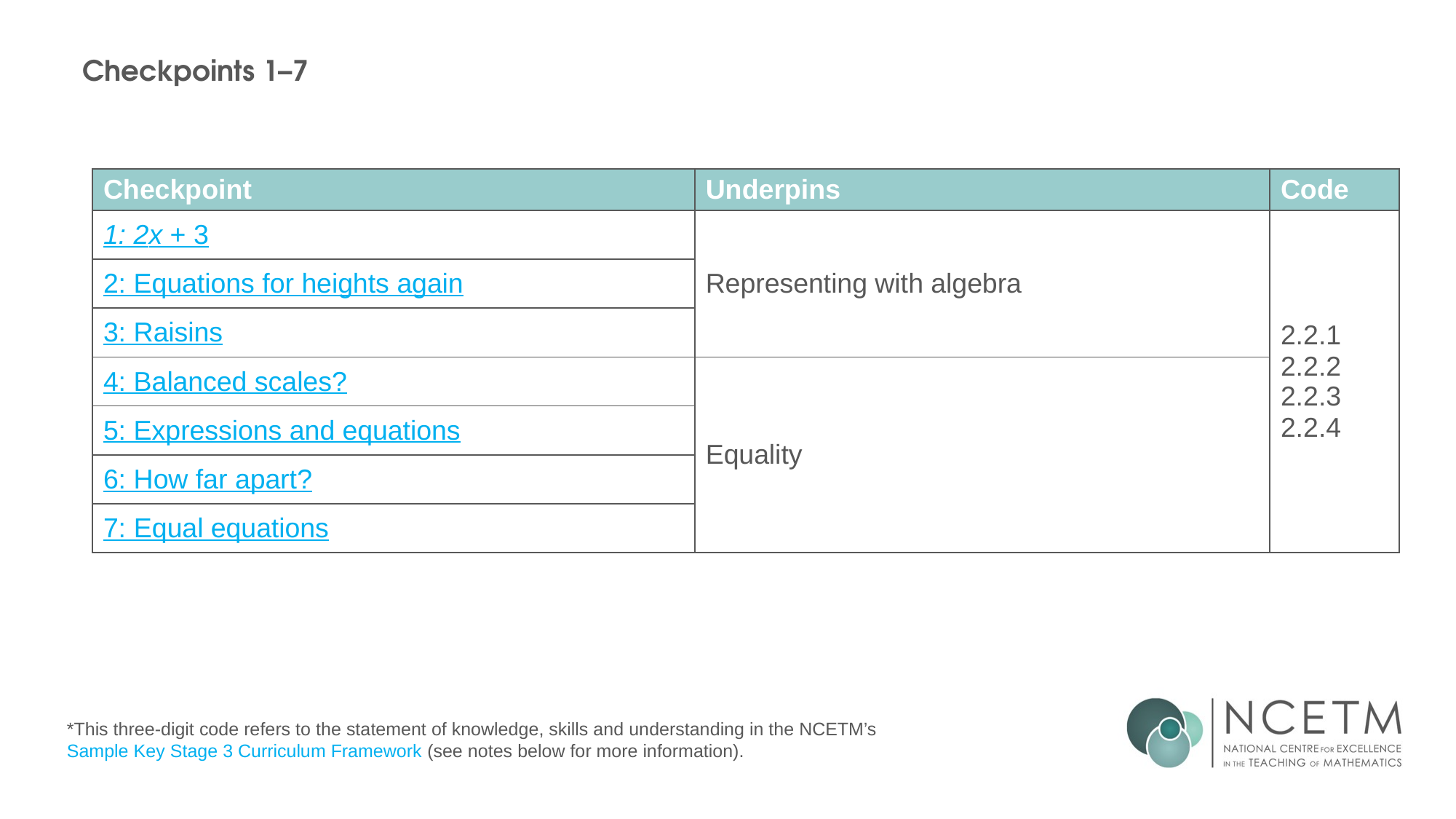

# Checkpoints 1–7
| Checkpoint | Underpins | Code |
| --- | --- | --- |
| 1: 2x + 3 | Representing with algebra | 2.2.1 2.2.2 2.2.3 2.2.4 |
| 2: Equations for heights again |  |  |
| 3: Raisins |  |  |
| 4: Balanced scales? | Equality |  |
| 5: Expressions and equations |  |  |
| 6: How far apart? |  |  |
| 7: Equal equations |  |  |
*This three-digit code refers to the statement of knowledge, skills and understanding in the NCETM’s Sample Key Stage 3 Curriculum Framework (see notes below for more information).